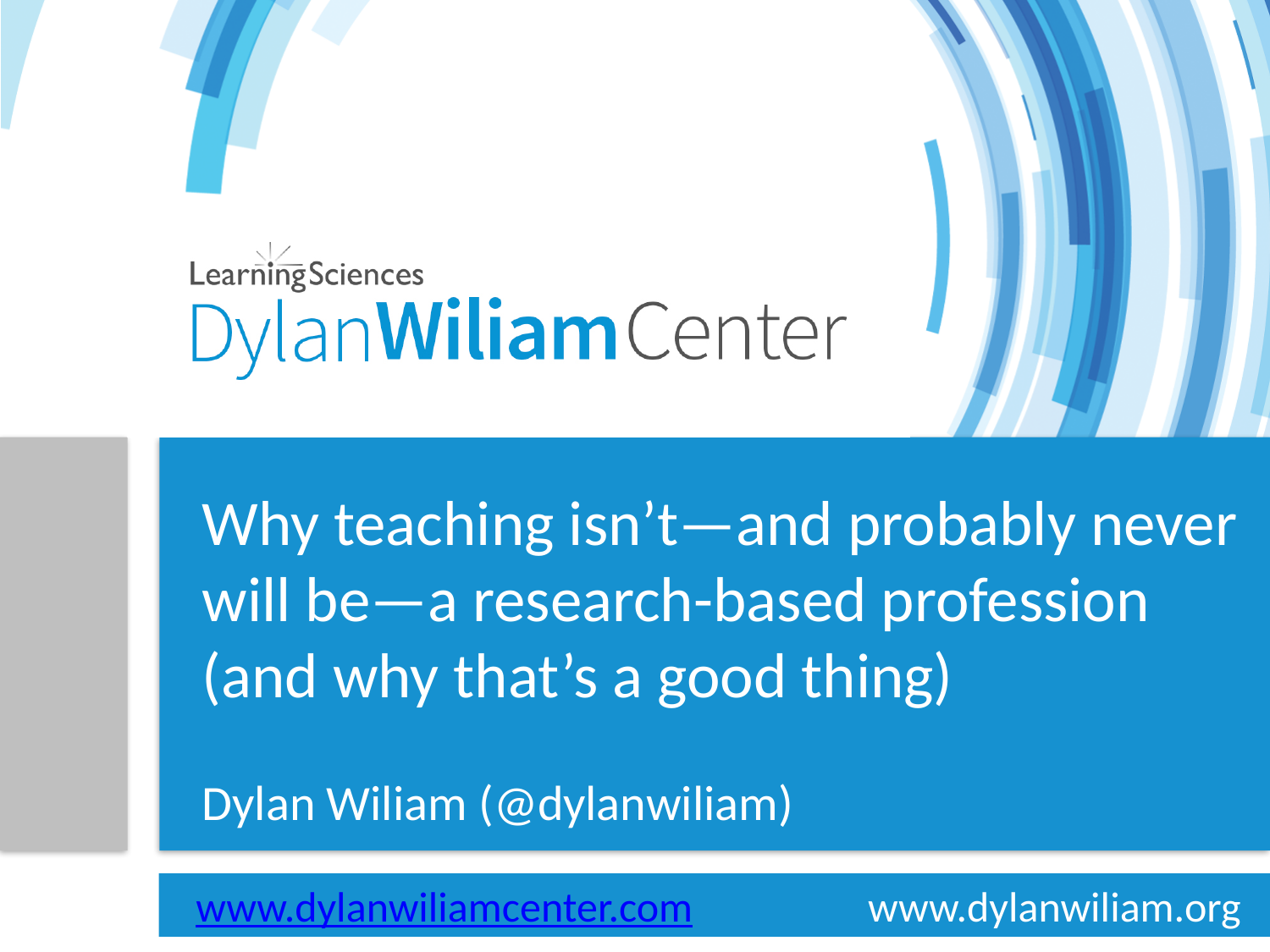

Why teaching isn’t—and probably never will be—a research-based profession (and why that’s a good thing)
# Dylan Wiliam (@dylanwiliam)
www.dylanwiliamcenter.com	www.dylanwiliam.org